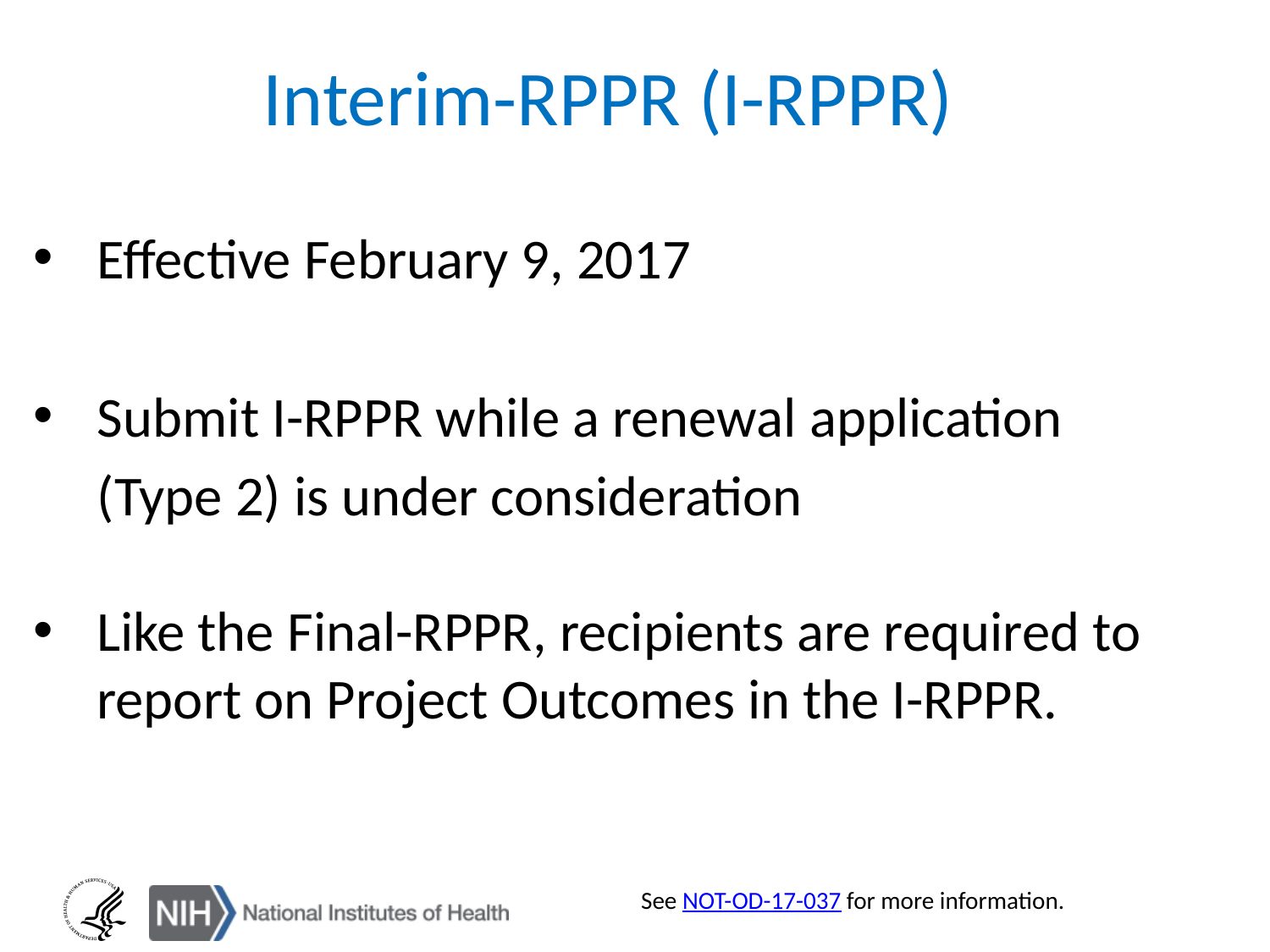

# Interim-RPPR (I-RPPR)
Effective February 9, 2017

Submit I-RPPR while a renewal application
(Type 2) is under consideration

Like the Final-RPPR, recipients are required to report on Project Outcomes in the I-RPPR.

See NOT-OD-17-037 for more information.